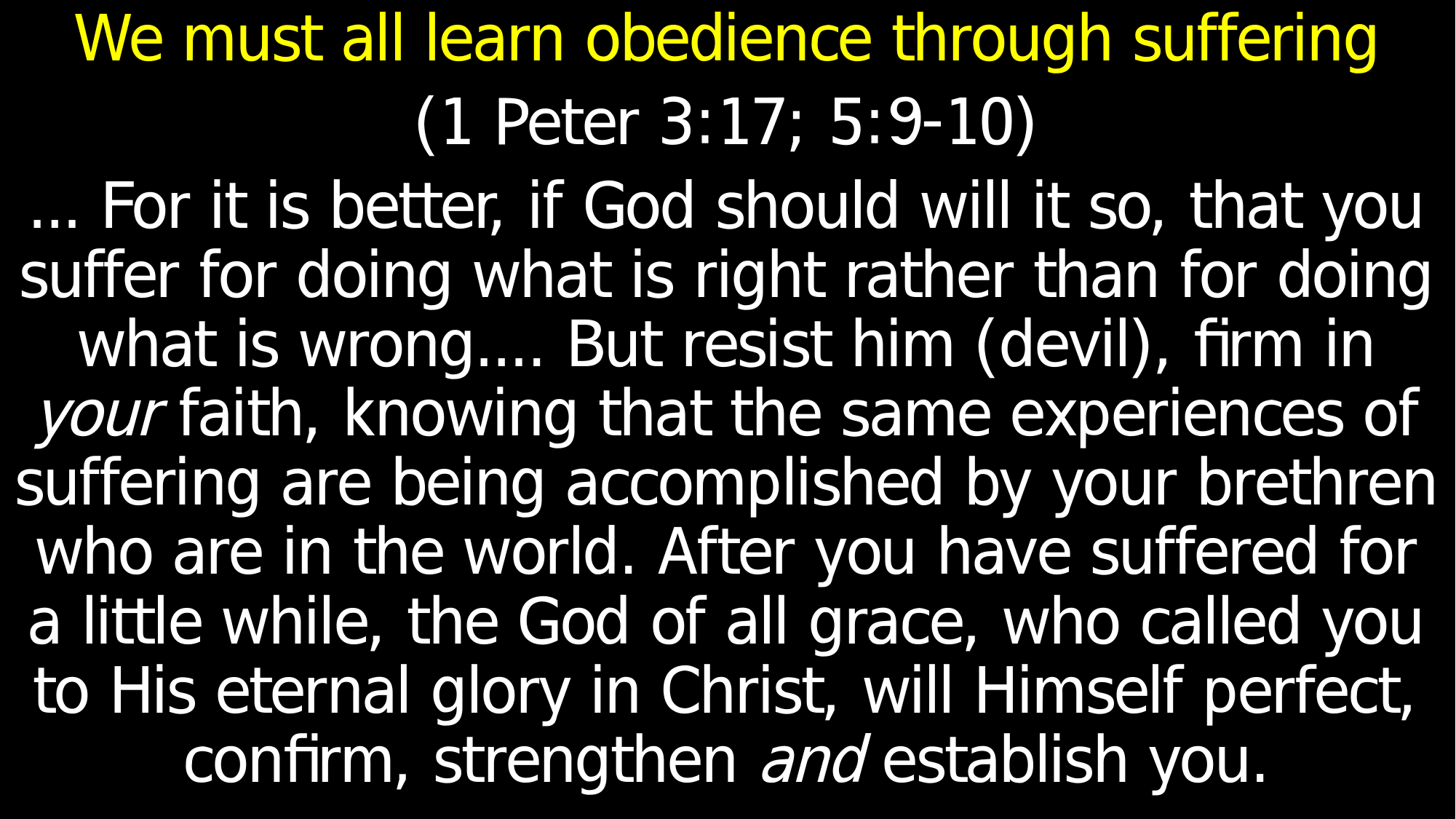

We must all learn obedience through suffering
(1 Peter 3:17; 5:9-10)
… For it is better, if God should will it so, that you suffer for doing what is right rather than for doing what is wrong…. But resist him (devil), firm in your faith, knowing that the same experiences of suffering are being accomplished by your brethren who are in the world. After you have suffered for a little while, the God of all grace, who called you to His eternal glory in Christ, will Himself perfect, confirm, strengthen and establish you.